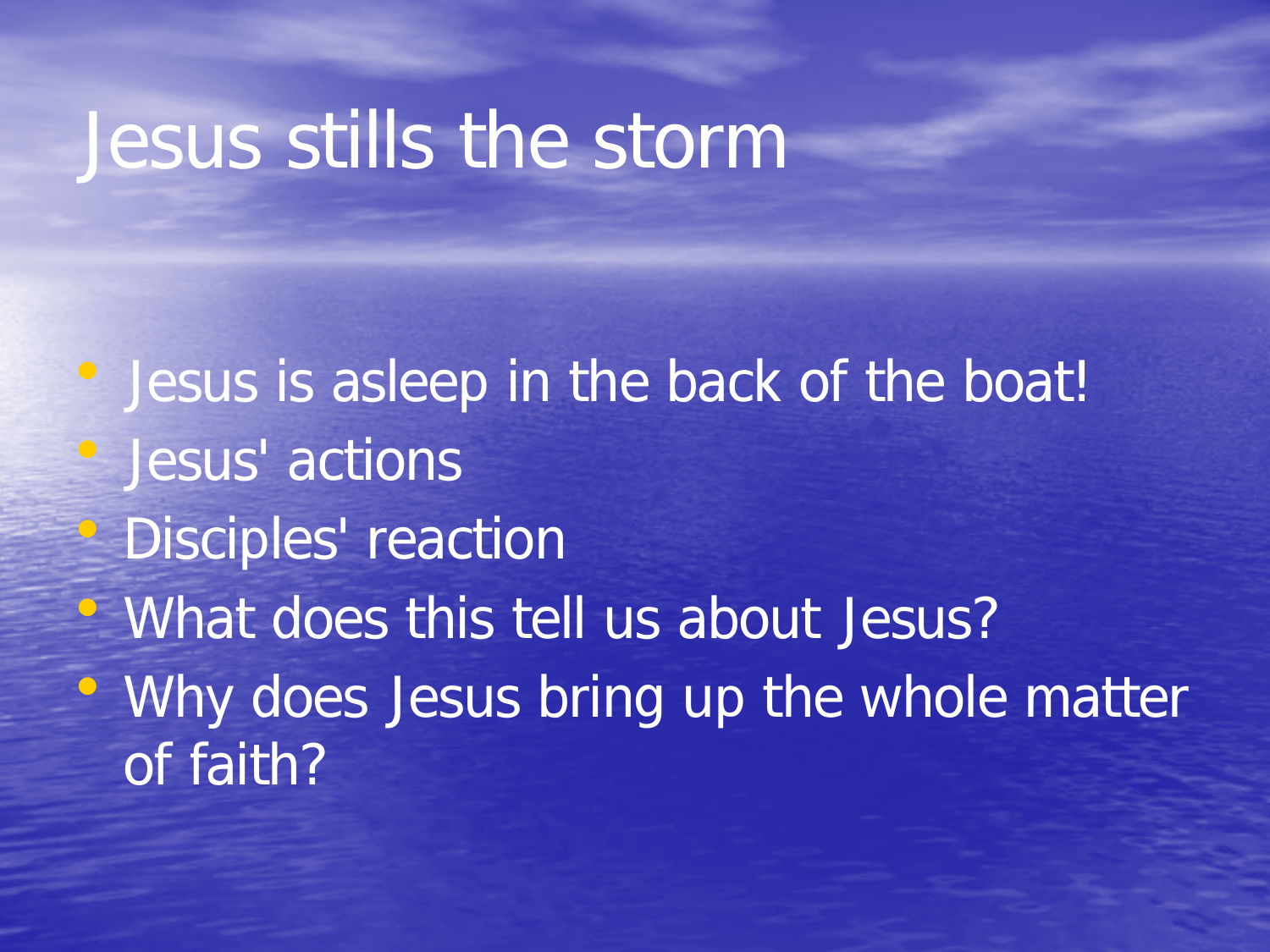

# Jesus stills the storm
Jesus is asleep in the back of the boat!
Jesus' actions
Disciples' reaction
What does this tell us about Jesus?
Why does Jesus bring up the whole matter of faith?